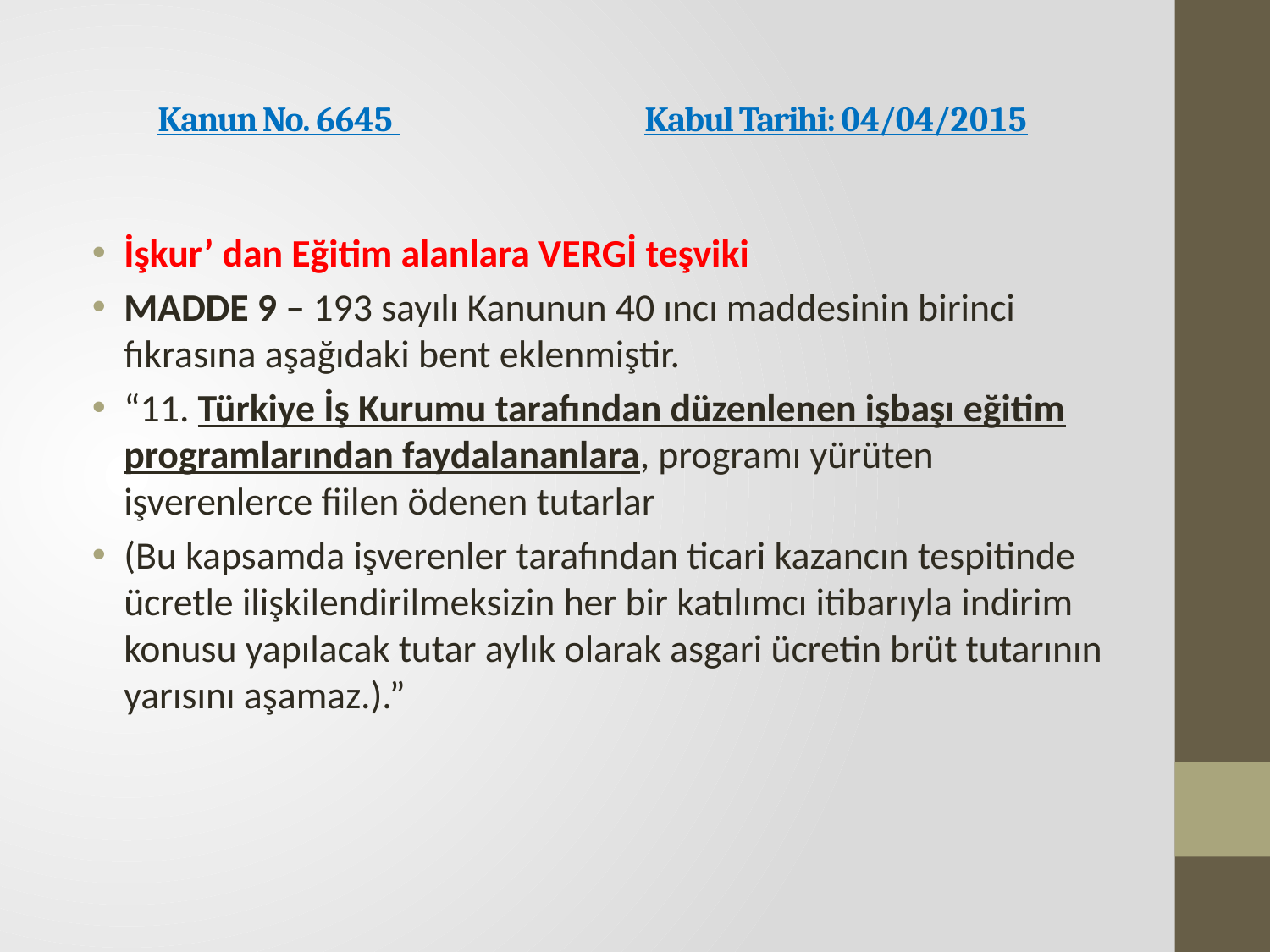

# Kanun No. 6645                                         Kabul Tarihi: 04/04/2015
İşkur’ dan Eğitim alanlara VERGİ teşviki
MADDE 9 – 193 sayılı Kanunun 40 ıncı maddesinin birinci fıkrasına aşağıdaki bent eklenmiştir.
“11. Türkiye İş Kurumu tarafından düzenlenen işbaşı eğitim programlarından faydalananlara, programı yürüten işverenlerce fiilen ödenen tutarlar
(Bu kapsamda işverenler tarafından ticari kazancın tespitinde ücretle ilişkilendirilmeksizin her bir katılımcı itibarıyla indirim konusu yapılacak tutar aylık olarak asgari ücretin brüt tutarının yarısını aşamaz.).”